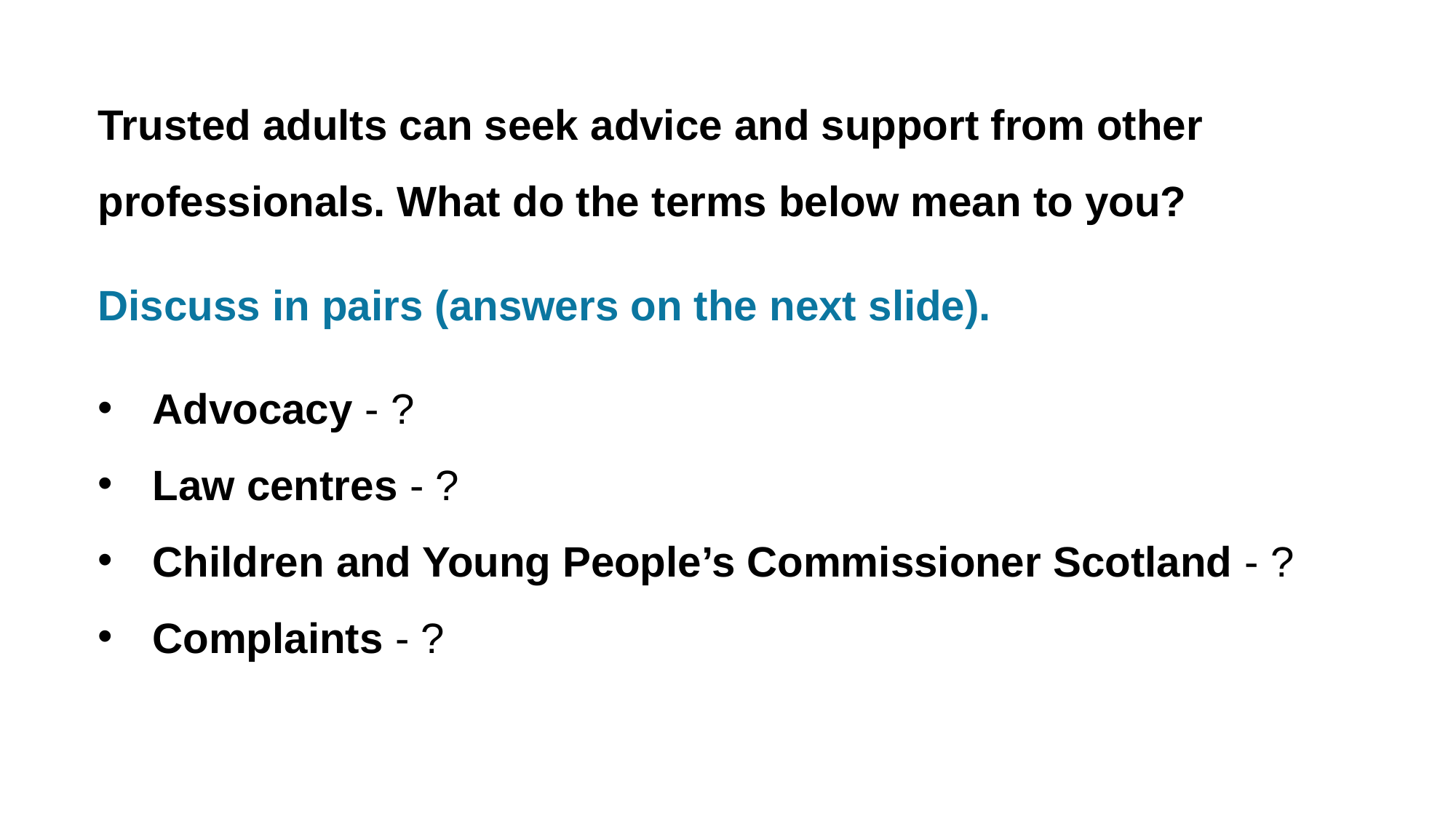

Trusted adults can seek advice and support from other professionals. What do the terms below mean to you?

Discuss in pairs (answers on the next slide).

Advocacy - ?
Law centres - ?
Children and Young People’s Commissioner Scotland - ?
Complaints - ?